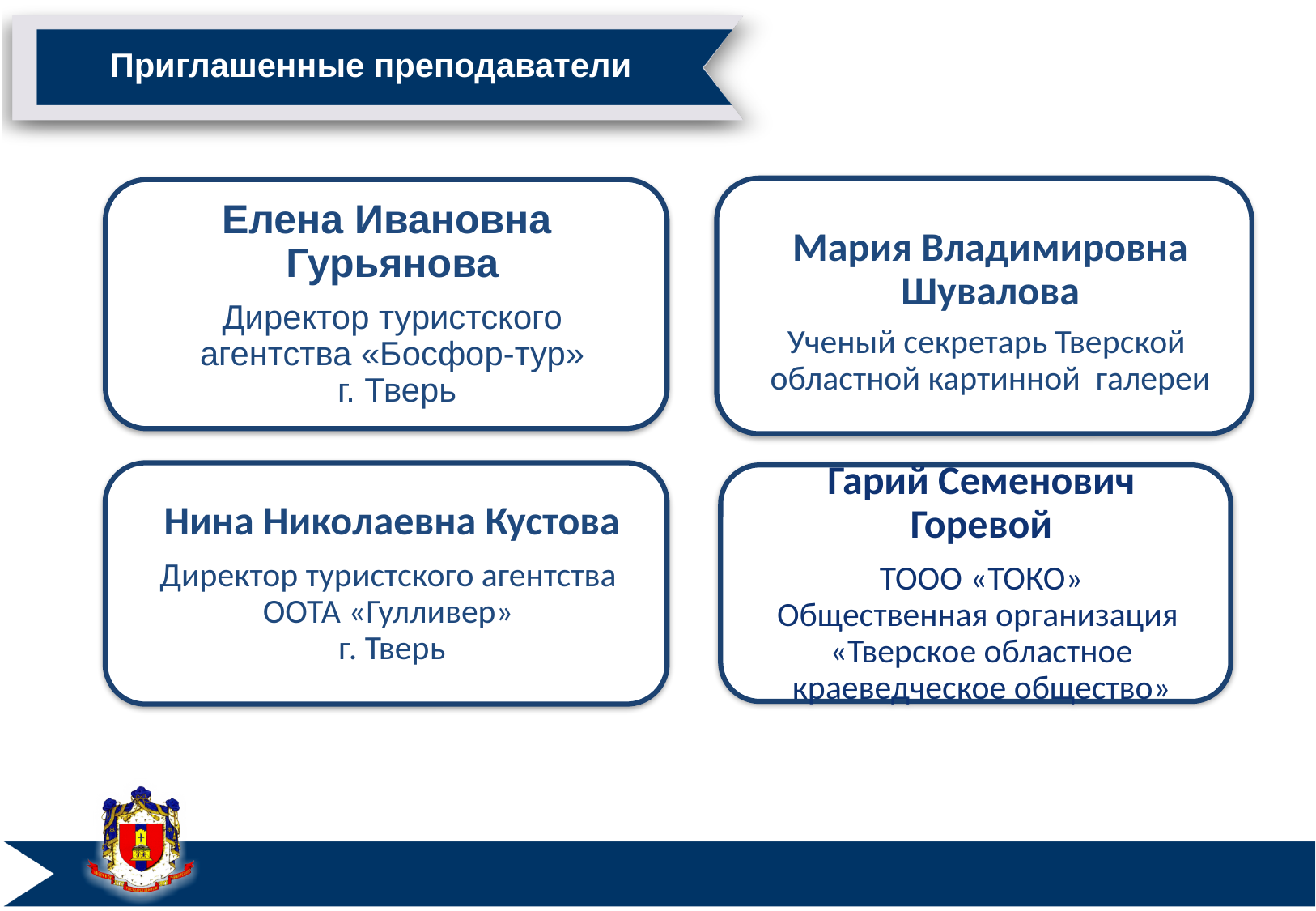

# Приглашенные преподаватели
Елена Ивановна  Гурьянова
Директор туристского агентства «Босфор-тур»
 г. Тверь

Мария Владимировна Шувалова

Ученый секретарь Тверской  областной картинной  галереи

Нина Николаевна Кустова
Директор туристского агентства
ООТА «Гулливер»
г. Тверь
Гарий Семенович Горевой
ТООО «ТОКО»
Общественная организация
«Тверское областное краеведческое общество»